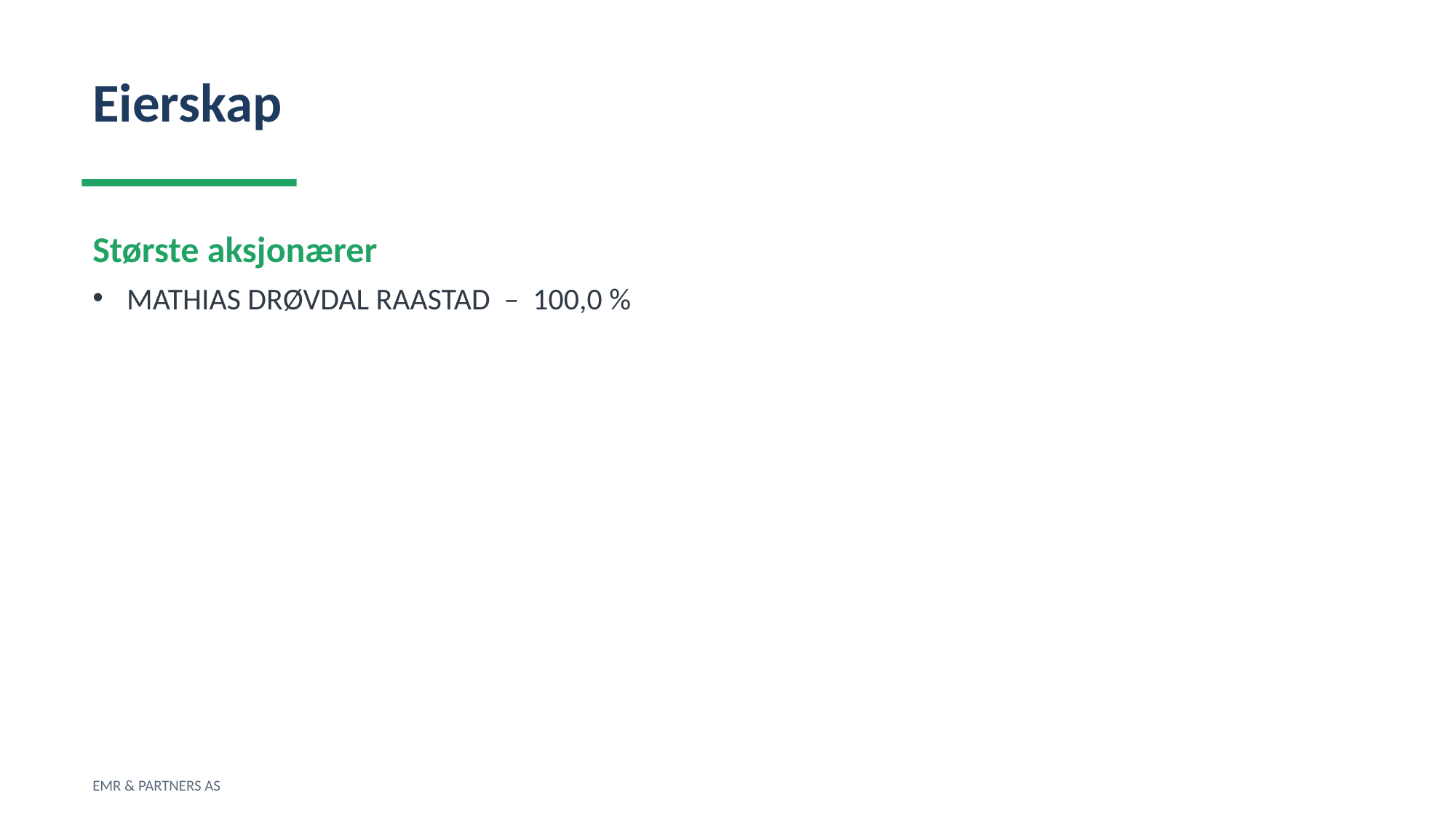

Eierskap

Største aksjonærer
MATHIAS DRØVDAL RAASTAD  –  100,0 %
EMR & PARTNERS AS